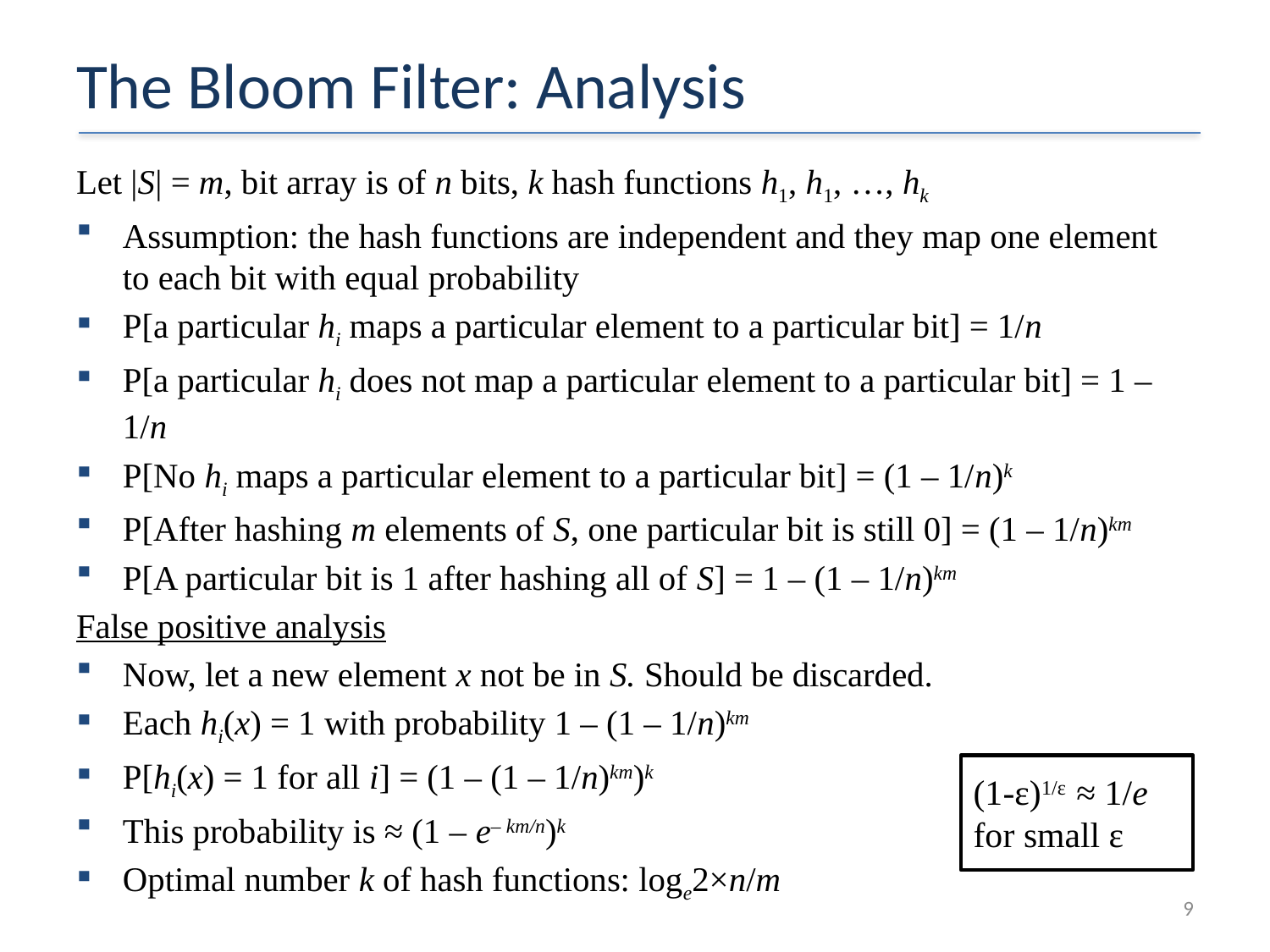

# The Bloom Filter: Analysis
Let |S| = m, bit array is of n bits, k hash functions h1, h1, …, hk
Assumption: the hash functions are independent and they map one element to each bit with equal probability
P[a particular hi maps a particular element to a particular bit] = 1/n
P[a particular hi does not map a particular element to a particular bit] = 1 – 1/n
P[No hi maps a particular element to a particular bit] = (1 – 1/n)k
P[After hashing m elements of S, one particular bit is still 0] = (1 – 1/n)km
P[A particular bit is 1 after hashing all of S] = 1 – (1 – 1/n)km
False positive analysis
Now, let a new element x not be in S. Should be discarded.
Each hi(x) = 1 with probability 1 – (1 – 1/n)km
P[hi(x) = 1 for all i] = (1 – (1 – 1/n)km)k
This probability is ≈ (1 – e– km/n)k
Optimal number k of hash functions: loge2×n/m
(1-ε)1/ε  ≈ 1/e for small ε
9